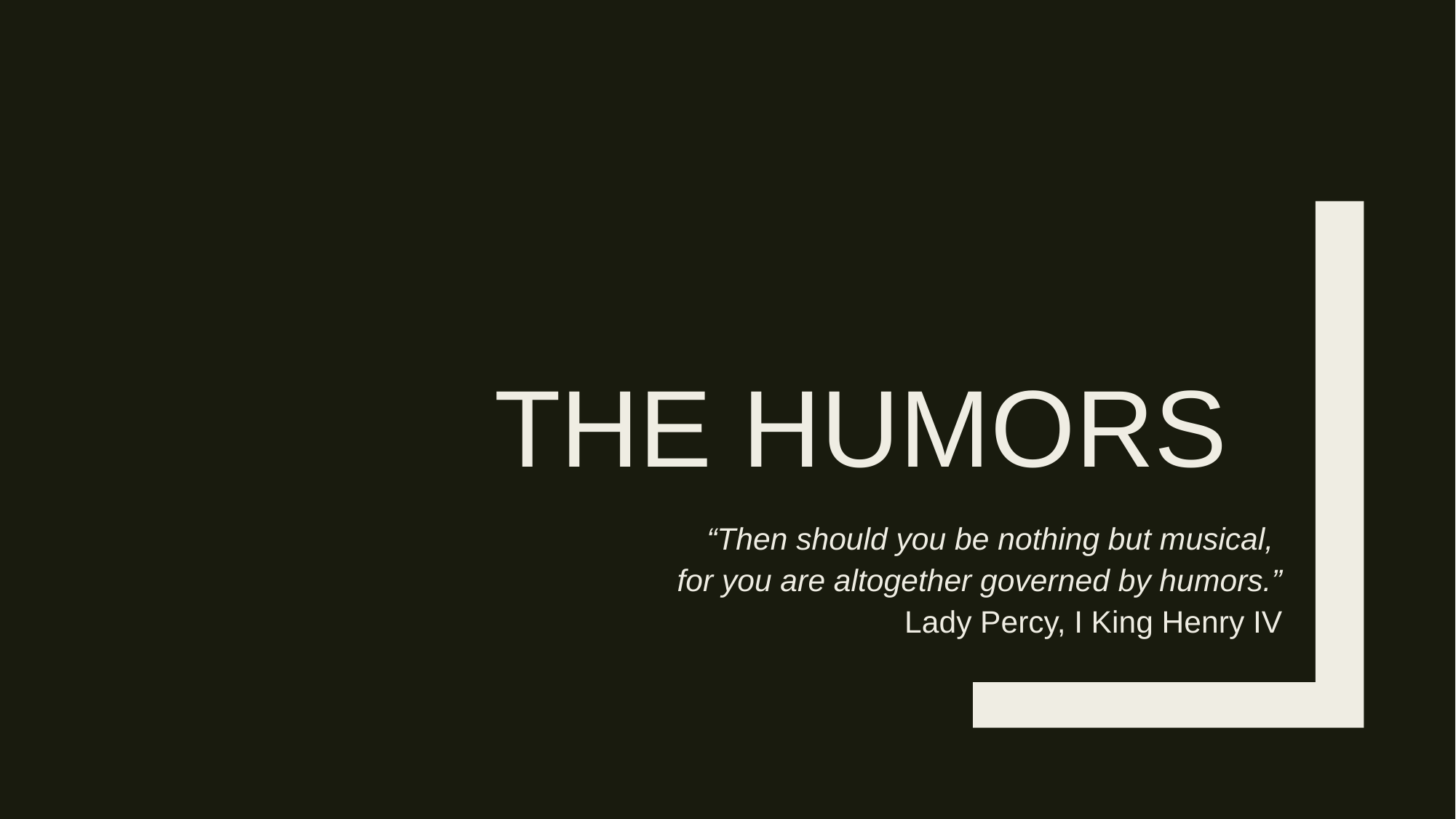

# The humors
“Then should you be nothing but musical,
for you are altogether governed by humors.”
Lady Percy, I King Henry IV